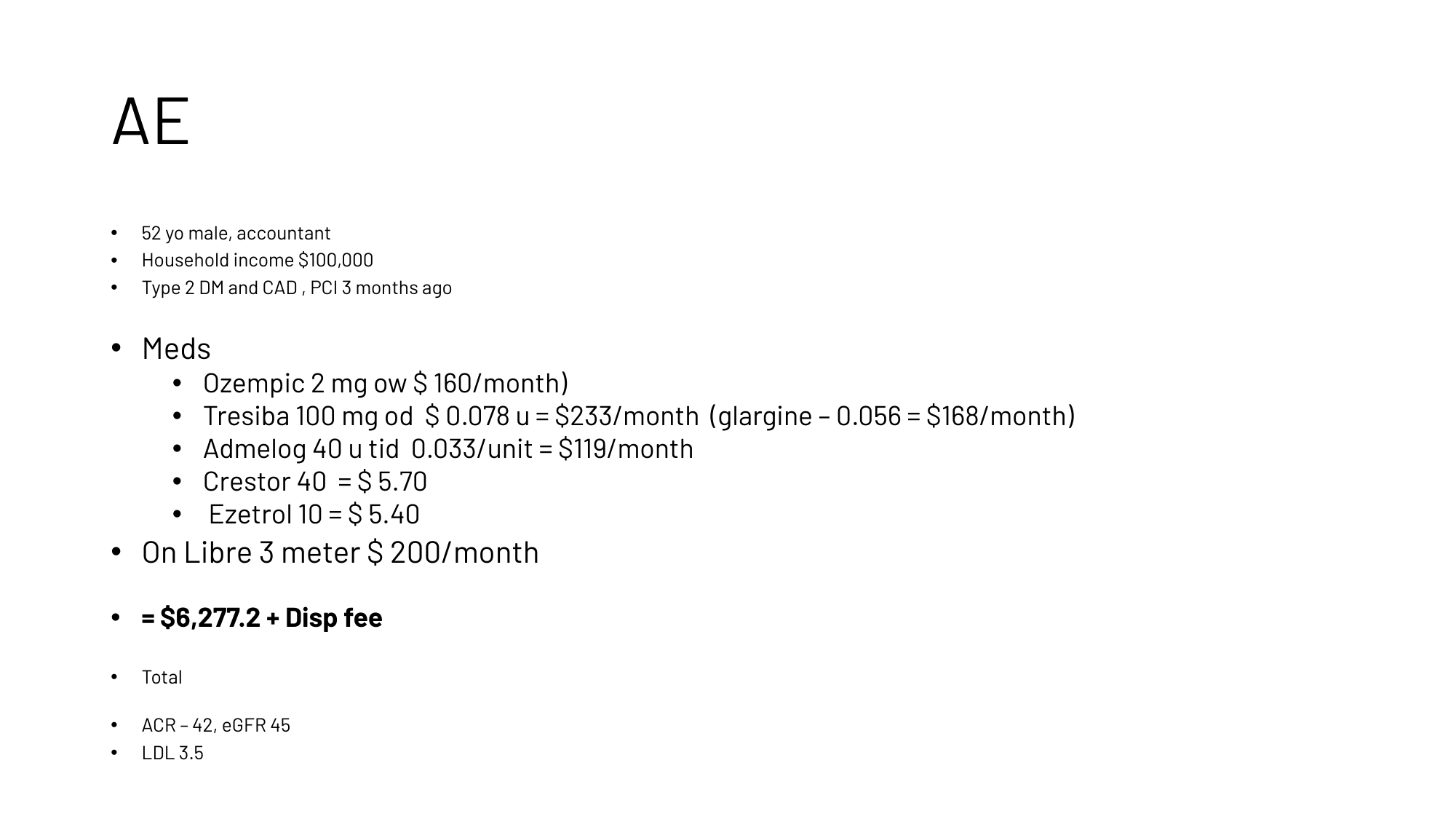

# AE
52 yo male, accountant
Household income $100,000
Type 2 DM and CAD , PCI 3 months ago

Meds
Ozempic 2 mg ow $ 160/month)
Tresiba 100 mg od  $ 0.078 u = $233/month  (glargine – 0.056 = $168/month)
Admelog 40 u tid  0.033/unit = $119/month
Crestor 40  = $ 5.70
 Ezetrol 10 = $ 5.40
On Libre 3 meter $ 200/month

= $6,277.2 + Disp fee

Total

ACR – 42, eGFR 45
LDL 3.5